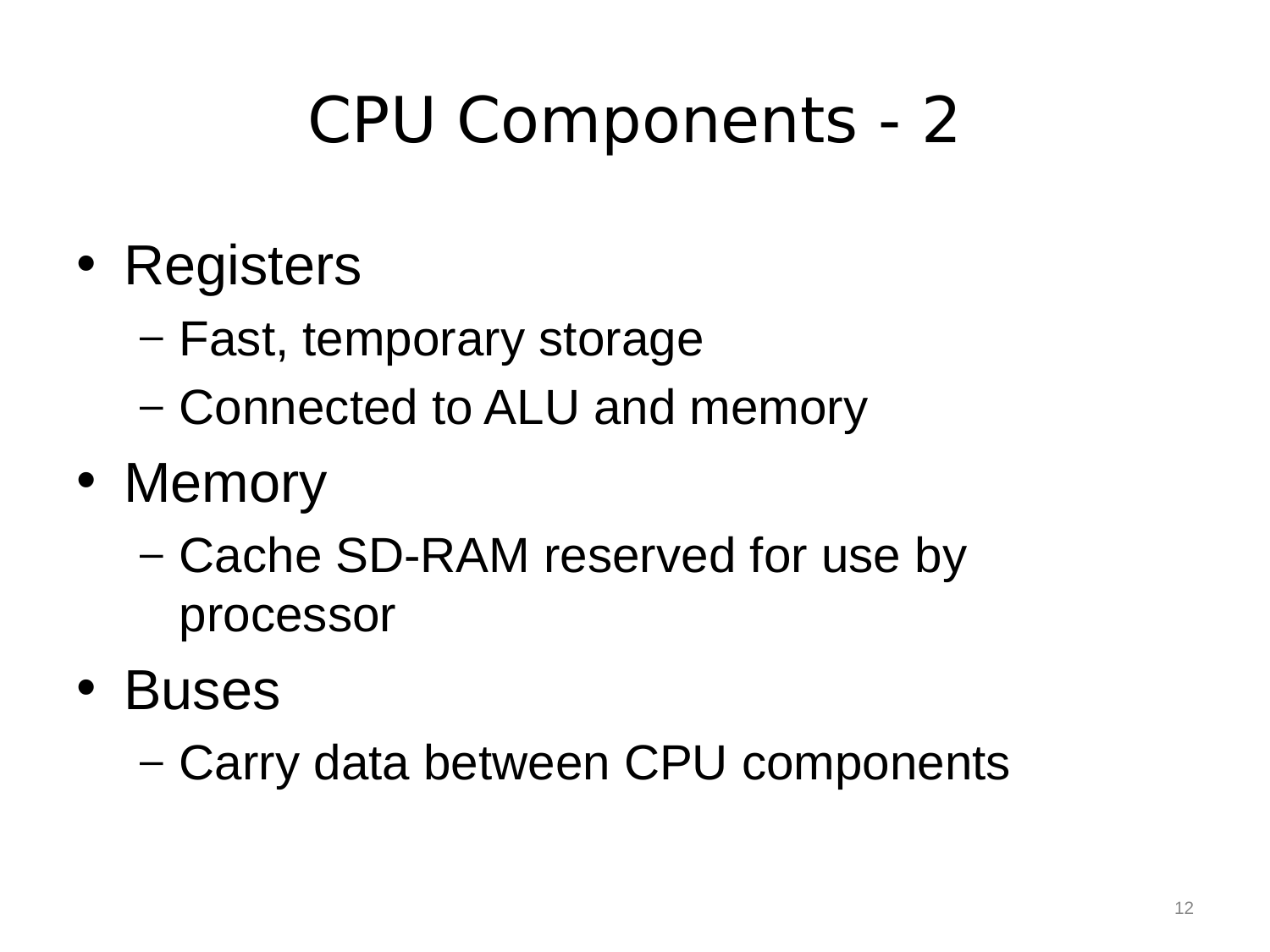

# CPU Components - 2
Registers
Fast, temporary storage
Connected to ALU and memory
Memory
Cache SD-RAM reserved for use by processor
Buses
Carry data between CPU components
12